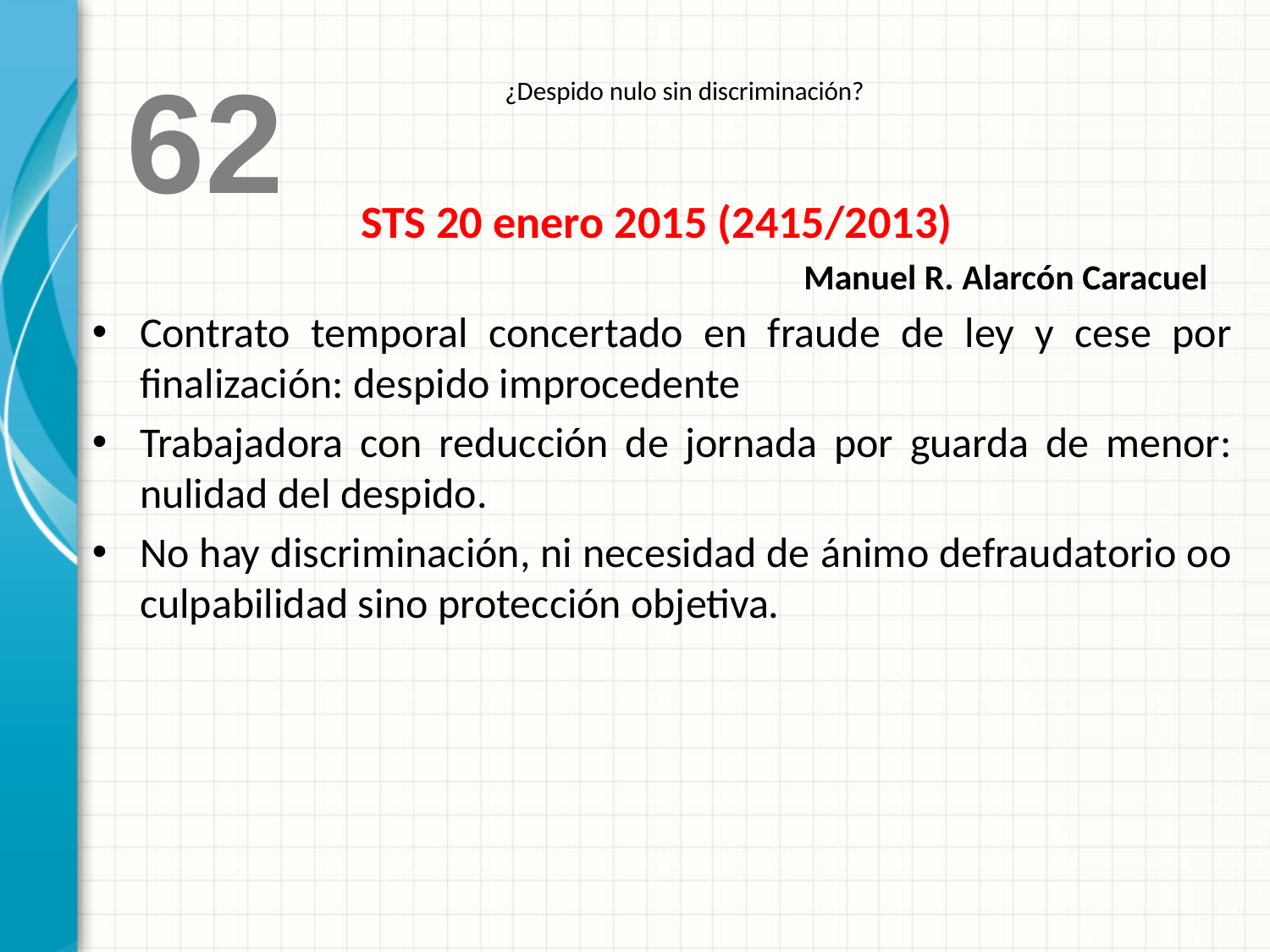

¿Despido nulo sin discriminación?
 62
STS 20 enero 2015 (2415/2013)
Manuel R. Alarcón Caracuel
Contrato temporal concertado en fraude de ley y cese por finalización: despido improcedente
Trabajadora con reducción de jornada por guarda de menor: nulidad del despido.
No hay discriminación, ni necesidad de ánimo defraudatorio oo culpabilidad sino protección objetiva.